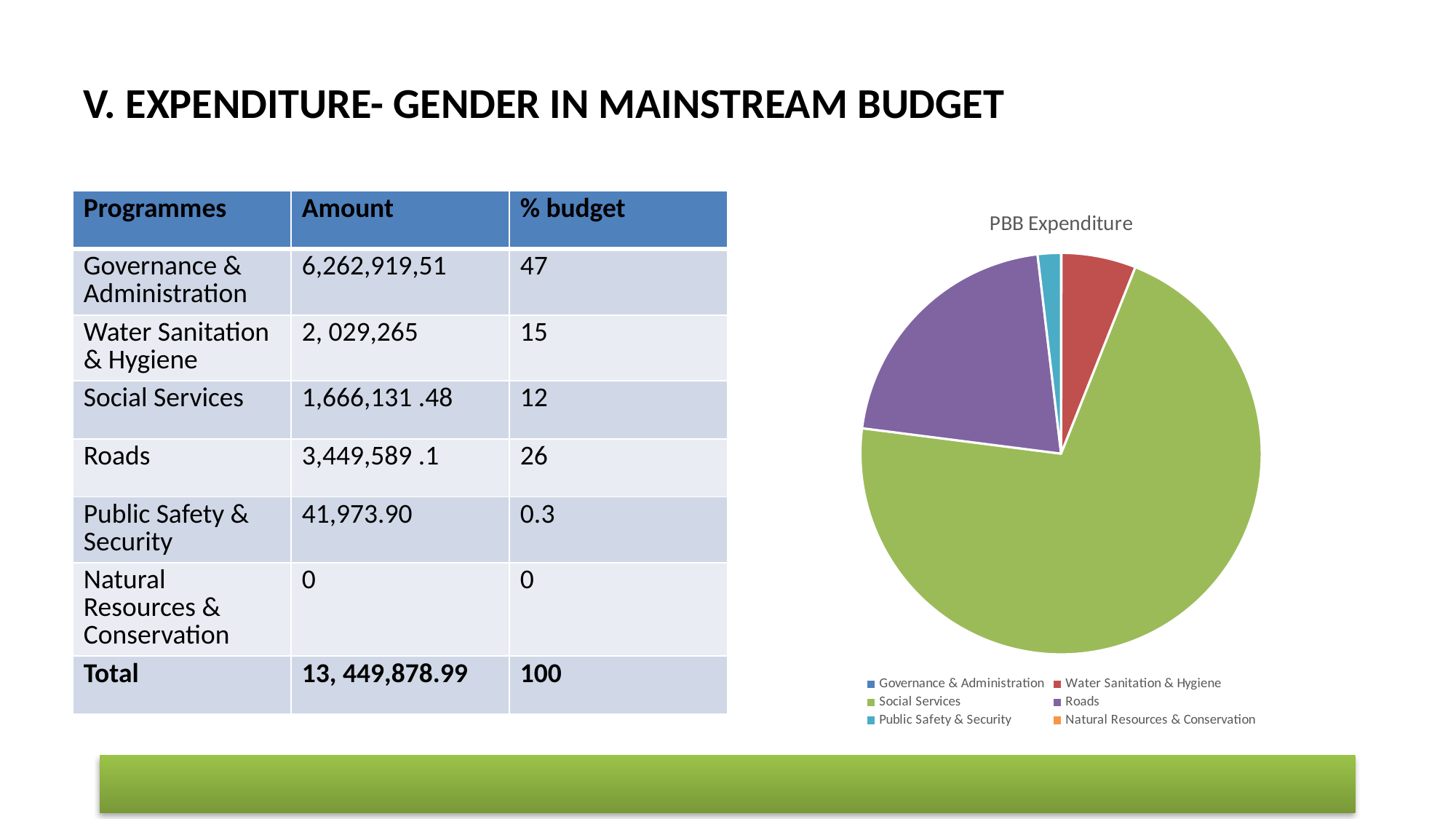

# V. EXPENDITURE- GENDER IN MAINSTREAM BUDGET
| Programmes | Amount | % budget |
| --- | --- | --- |
| Governance & Administration | 6,262,919,51 | 47 |
| Water Sanitation & Hygiene | 2, 029,265 | 15 |
| Social Services | 1,666,131 .48 | 12 |
| Roads | 3,449,589 .1 | 26 |
| Public Safety & Security | 41,973.90 | 0.3 |
| Natural Resources & Conservation | 0 | 0 |
| Total | 13, 449,878.99 | 100 |

### Chart: PBB Expenditure

| Category |  |
|---|---|
| Governance & Administration | 0.03 |
| Water Sanitation & Hygiene | 6.01 |
| Social Services | 70.99 |
| Roads | 21.1 |
| Public Safety & Security | 1.88 |
| Natural Resources & Conservation | 0.0 |